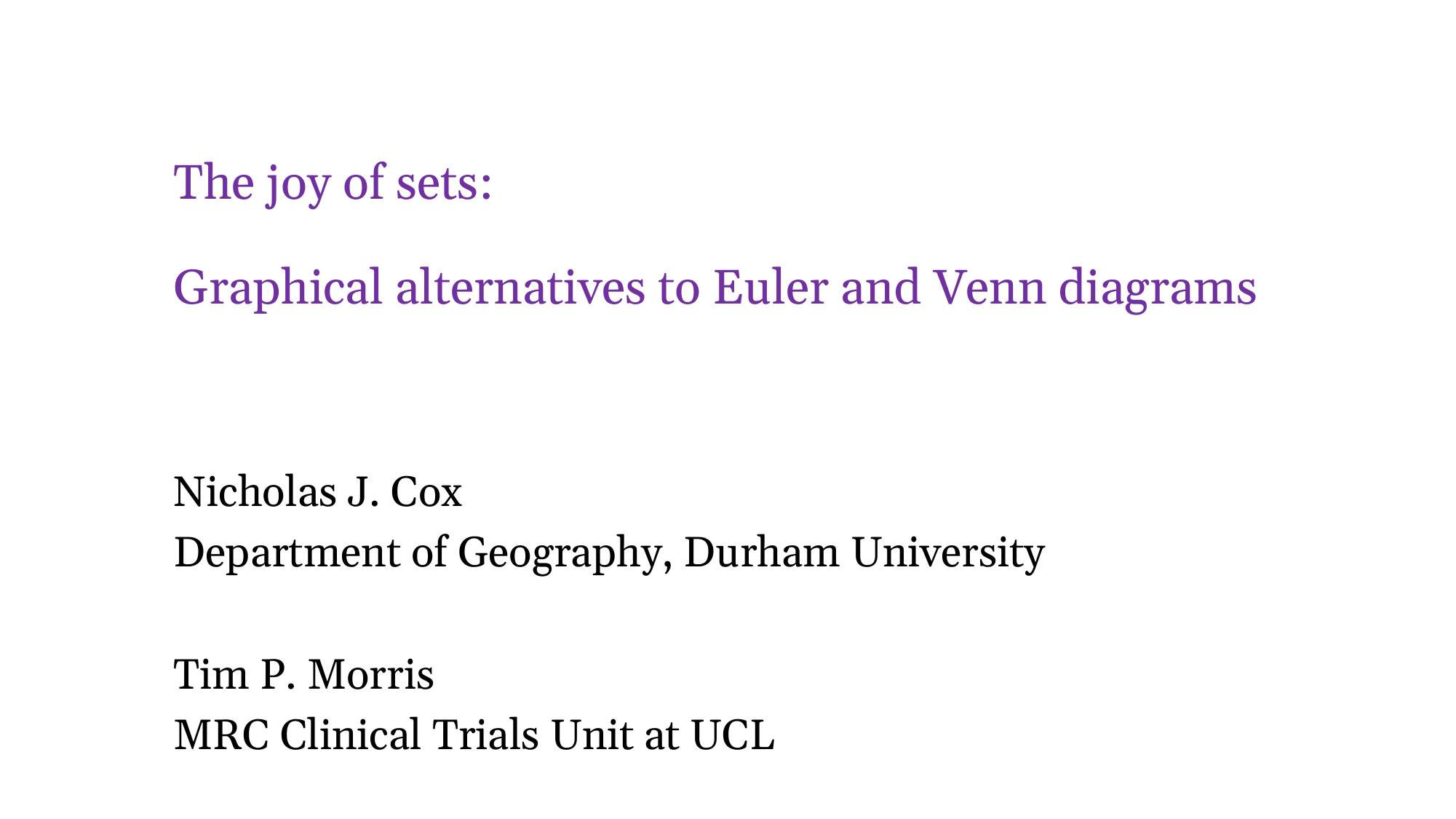

# The joy of sets: Graphical alternatives to Euler and Venn diagrams
Nicholas J. Cox
Department of Geography, Durham University

Tim P. Morris
MRC Clinical Trials Unit at UCL